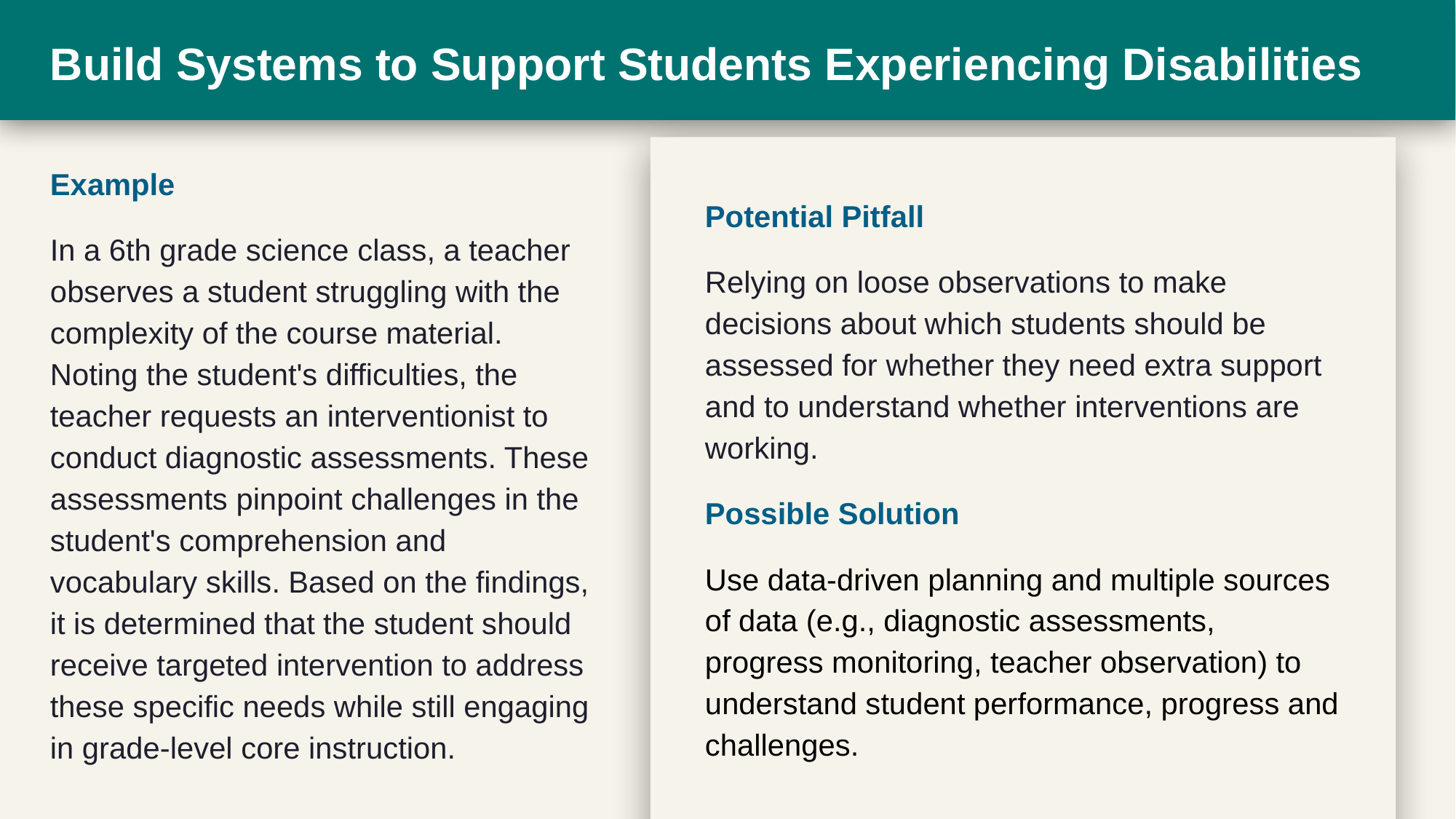

# Build Systems to Support Students Experiencing Disabilities
Potential Pitfall
Relying on loose observations to make decisions about which students should be assessed for whether they need extra support and to understand whether interventions are working.
Possible Solution
Use data-driven planning and multiple sources of data (e.g., diagnostic assessments, progress monitoring, teacher observation) to understand student performance, progress and challenges.
Example
In a 6th grade science class, a teacher observes a student struggling with the complexity of the course material. Noting the student's difficulties, the teacher requests an interventionist to conduct diagnostic assessments. These assessments pinpoint challenges in the student's comprehension and vocabulary skills. Based on the findings, it is determined that the student should receive targeted intervention to address these specific needs while still engaging in grade-level core instruction.